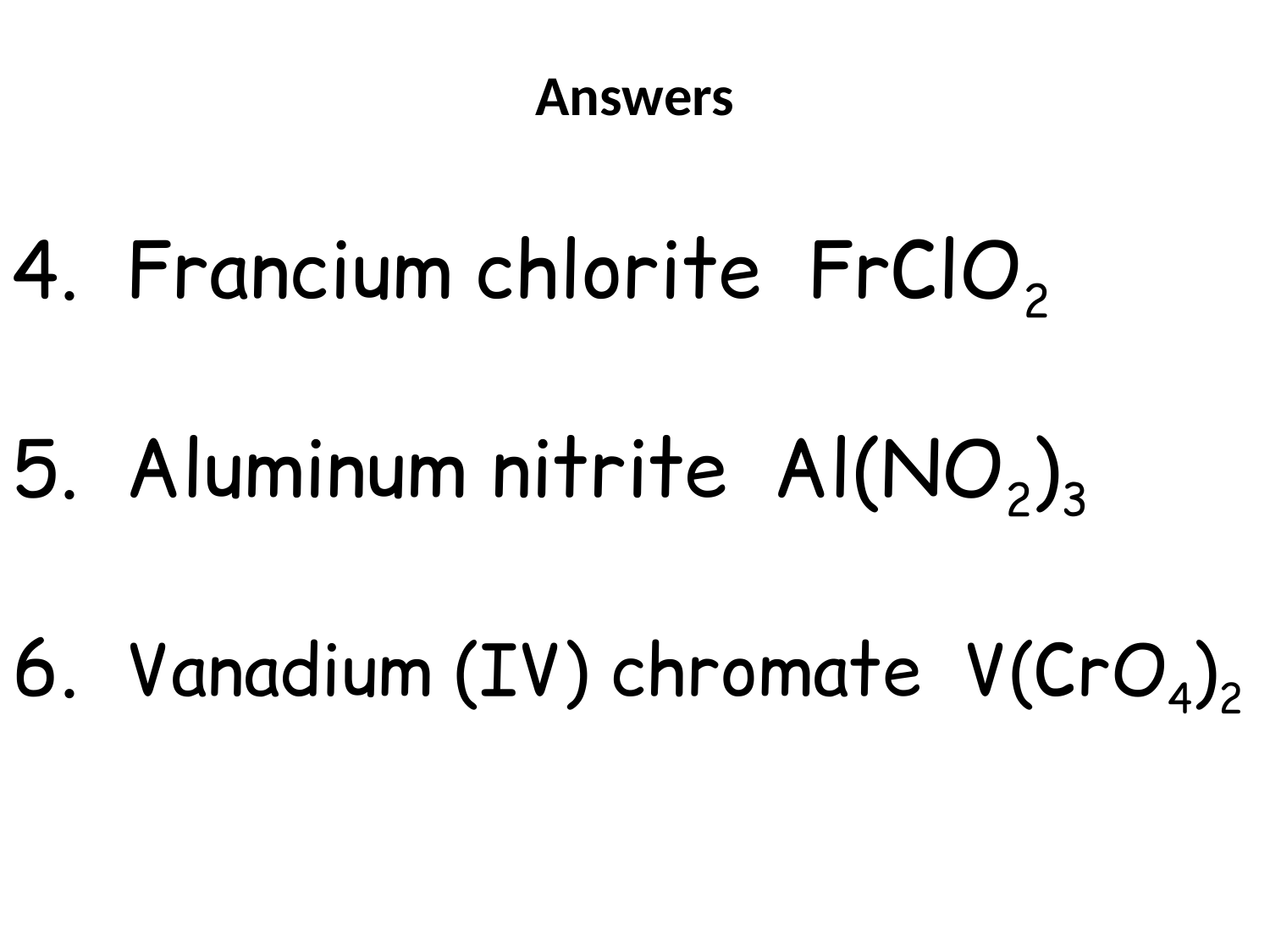

Answers

4.  Francium chlorite  FrClO2

5.  Aluminum nitrite  Al(NO2)3

6.  Vanadium (IV) chromate  V(CrO4)2